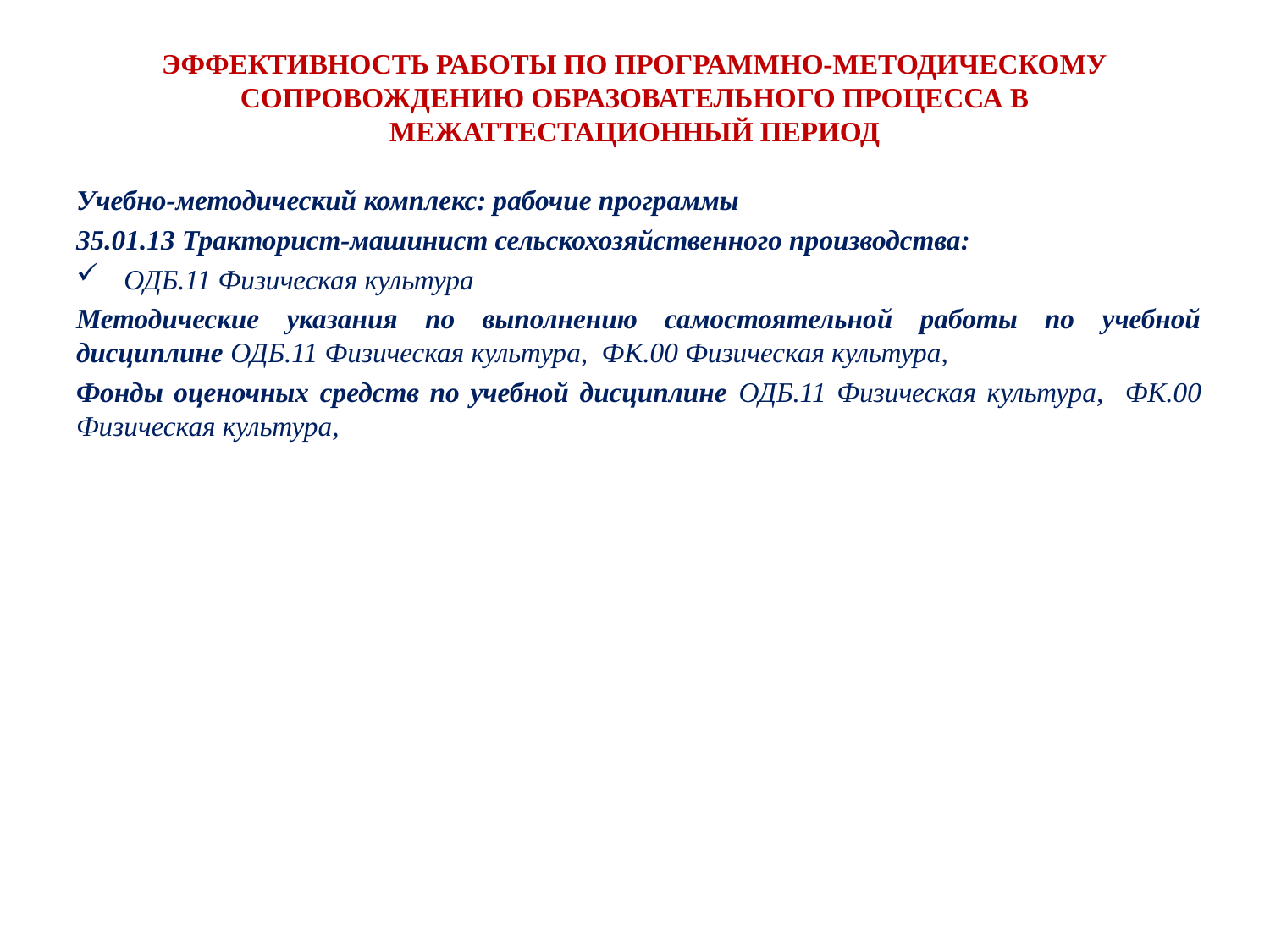

# ЭФФЕКТИВНОСТЬ РАБОТЫ ПО ПРОГРАММНО-МЕТОДИЧЕСКОМУ СОПРОВОЖДЕНИЮ ОБРАЗОВАТЕЛЬНОГО ПРОЦЕССА В МЕЖАТТЕСТАЦИОННЫЙ ПЕРИОД
Учебно-методический комплекс: рабочие программы
35.01.13 Тракторист-машинист сельскохозяйственного производства:
ОДБ.11 Физическая культура
Методические указания по выполнению самостоятельной работы по учебной дисциплине ОДБ.11 Физическая культура,  ФК.00 Физическая культура,
Фонды оценочных средств по учебной дисциплине ОДБ.11 Физическая культура,  ФК.00 Физическая культура,